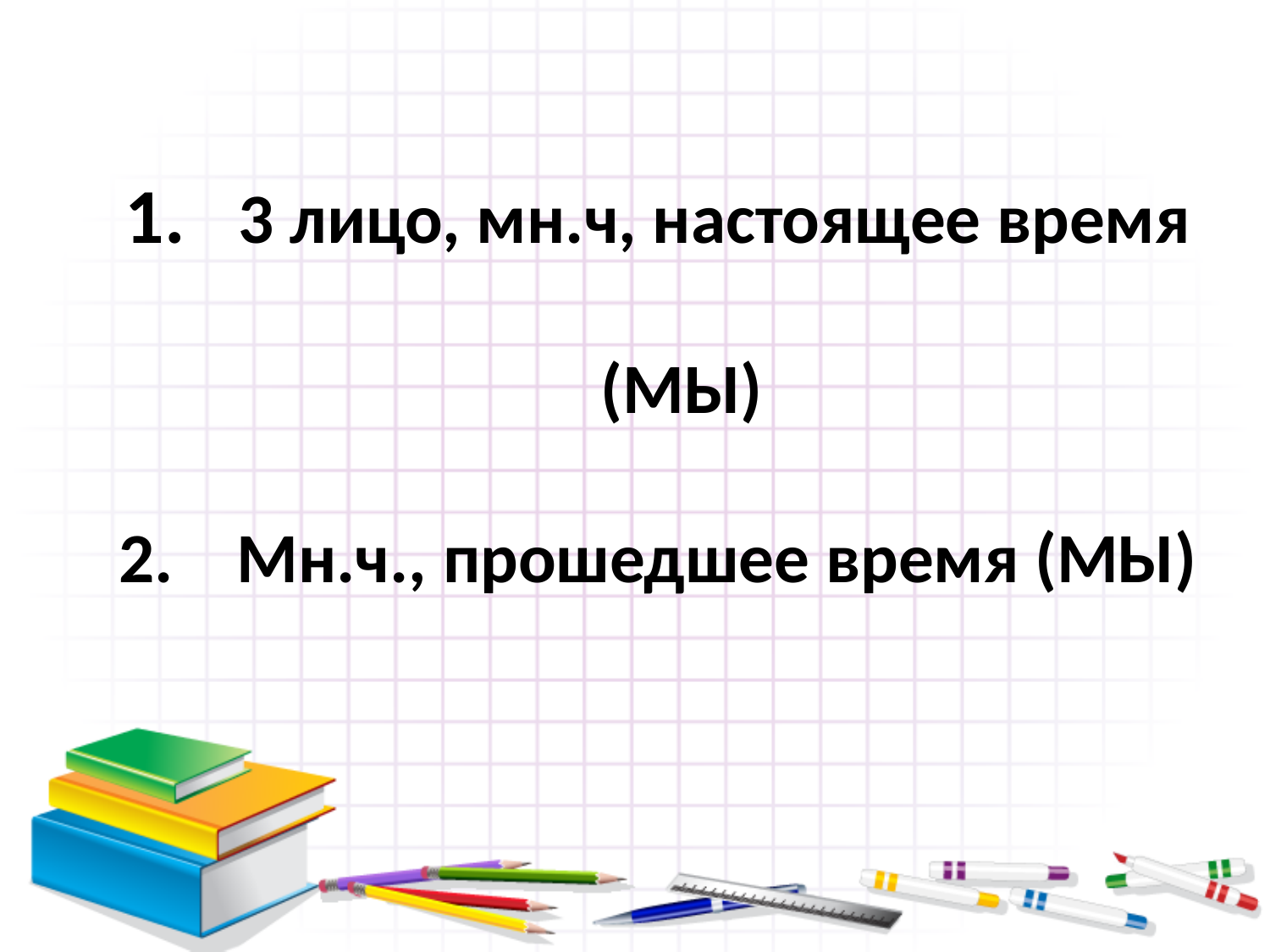

3 лицо, мн.ч, настоящее время (МЫ)
    Мн.ч., прошедшее время (МЫ)